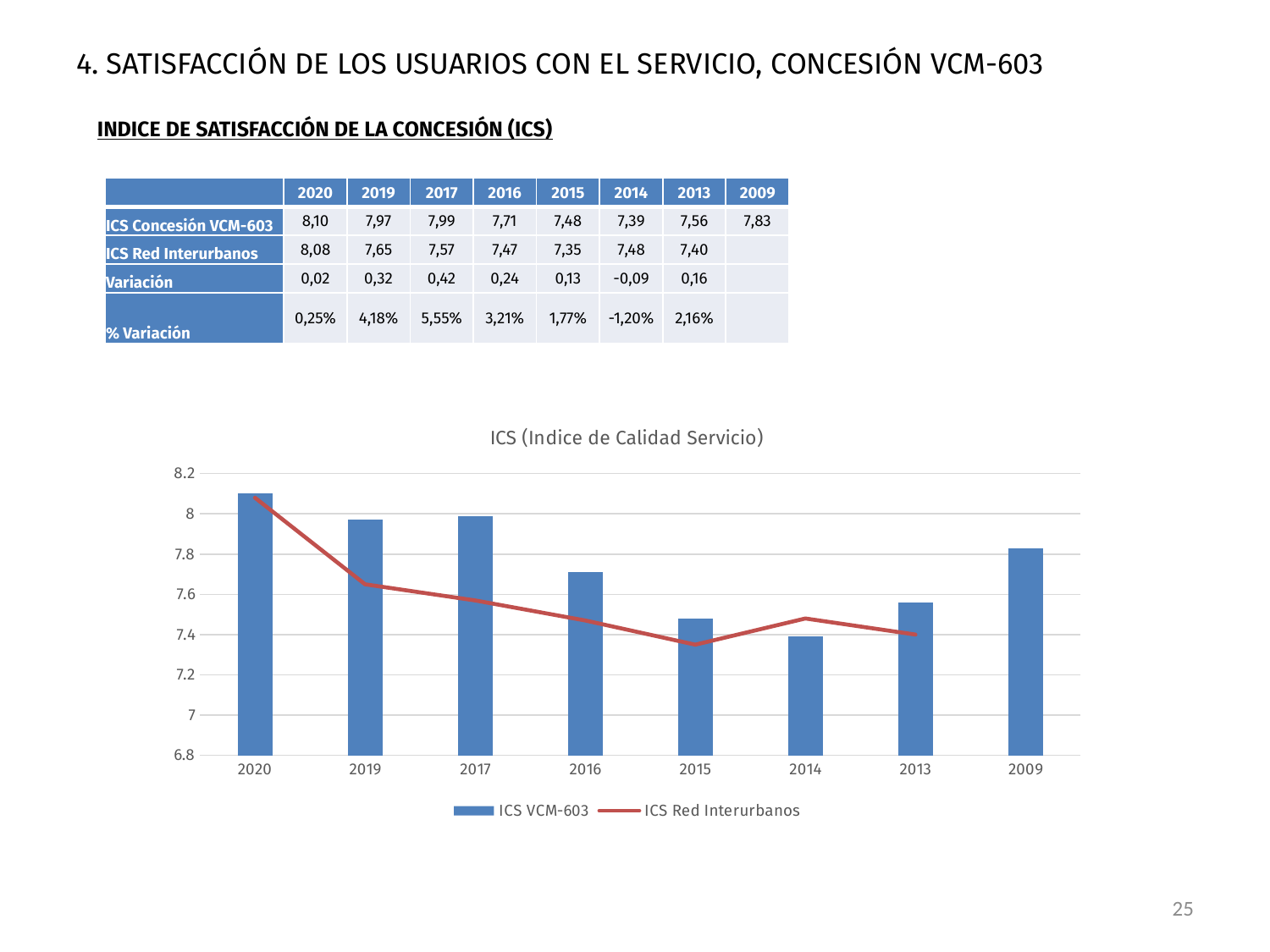

# 4. SATISFACCIÓN DE LOS USUARIOS CON EL SERVICIO, CONCESIÓN VCM-603
INDICE DE SATISFACCIÓN DE LA CONCESIÓN (ICS)
|  | 2020 | 2019 | 2017 | 2016 | 2015 | 2014 | 2013 | 2009 |
| --- | --- | --- | --- | --- | --- | --- | --- | --- |
| ICS Concesión VCM-603 | 8,10 | 7,97 | 7,99 | 7,71 | 7,48 | 7,39 | 7,56 | 7,83 |
| ICS Red Interurbanos | 8,08 | 7,65 | 7,57 | 7,47 | 7,35 | 7,48 | 7,40 |  |
| Variación | 0,02 | 0,32 | 0,42 | 0,24 | 0,13 | -0,09 | 0,16 |  |
| % Variación | 0,25% | 4,18% | 5,55% | 3,21% | 1,77% | -1,20% | 2,16% |  |

### Chart: ICS (Indice de Calidad Servicio)

| Category | ICS VCM-603 | ICS Red Interurbanos |
|---|---|---|
| 2020 | 8.1 | 8.08 |
| 2019 | 7.97 | 7.65 |
| 2017 | 7.99 | 7.57 |
| 2016 | 7.71 | 7.47 |
| 2015 | 7.48 | 7.35 |
| 2014 | 7.39 | 7.48 |
| 2013 | 7.56 | 7.4 |
| 2009 | 7.83 | None |
25